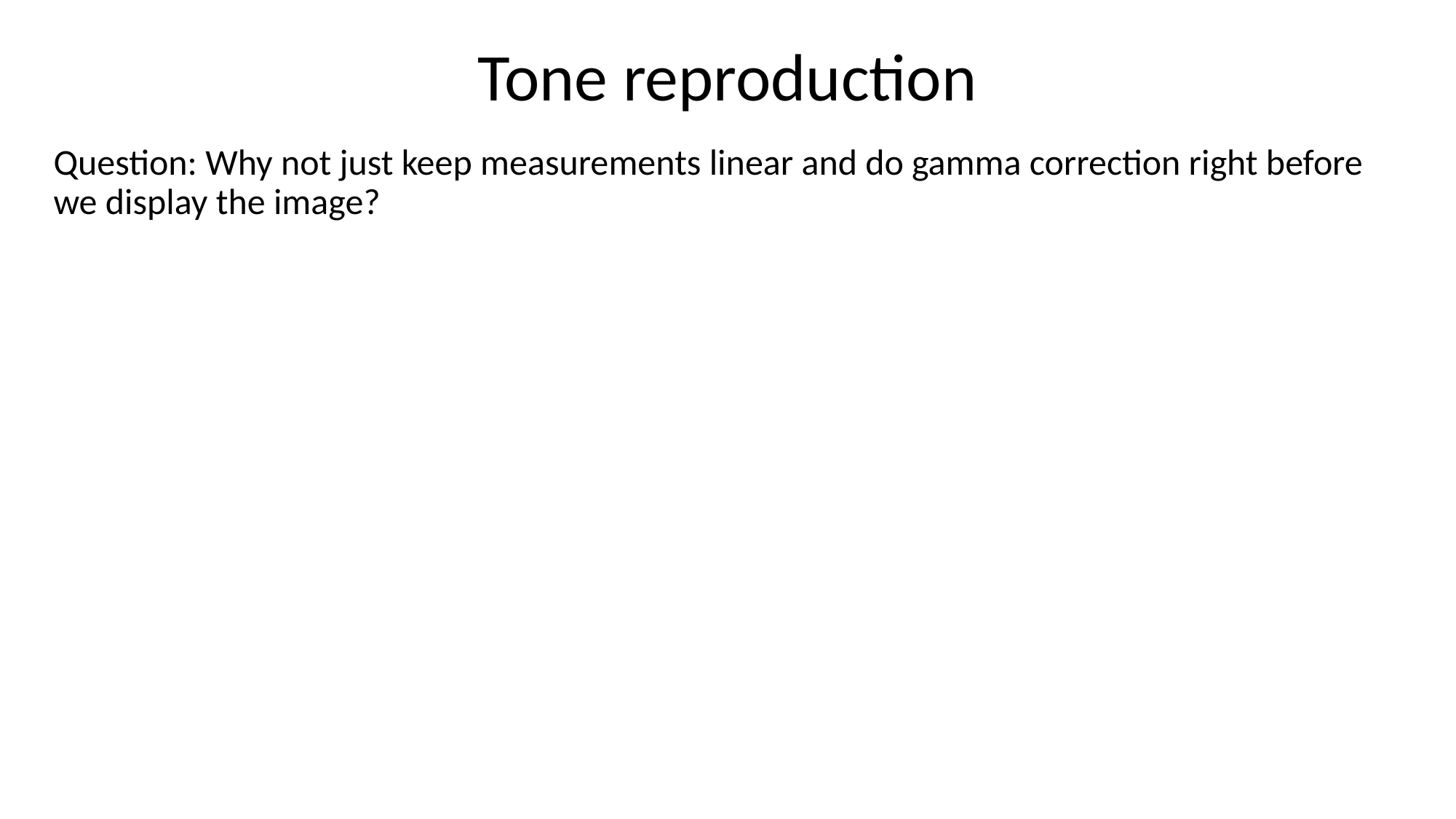

# Tone reproduction
Question: Why not just keep measurements linear and do gamma correction right before we display the image?